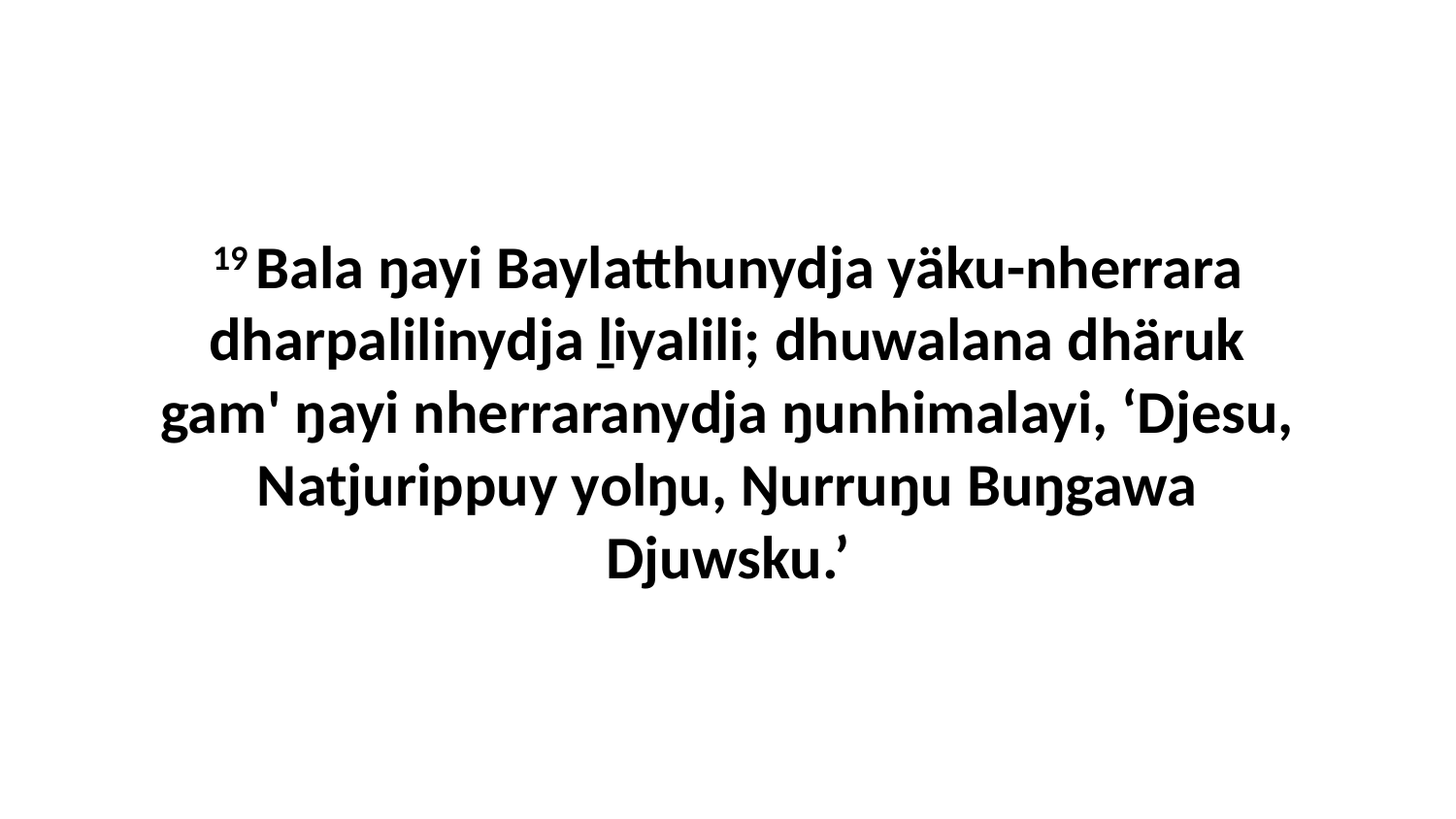

19 Bala ŋayi Baylatthunydja yäku-nherrara dharpalilinydja ḻiyalili; dhuwalana dhäruk gam' ŋayi nherraranydja ŋunhimalayi, ‘Djesu, Natjurippuy yolŋu, Ŋurruŋu Buŋgawa Djuwsku.’